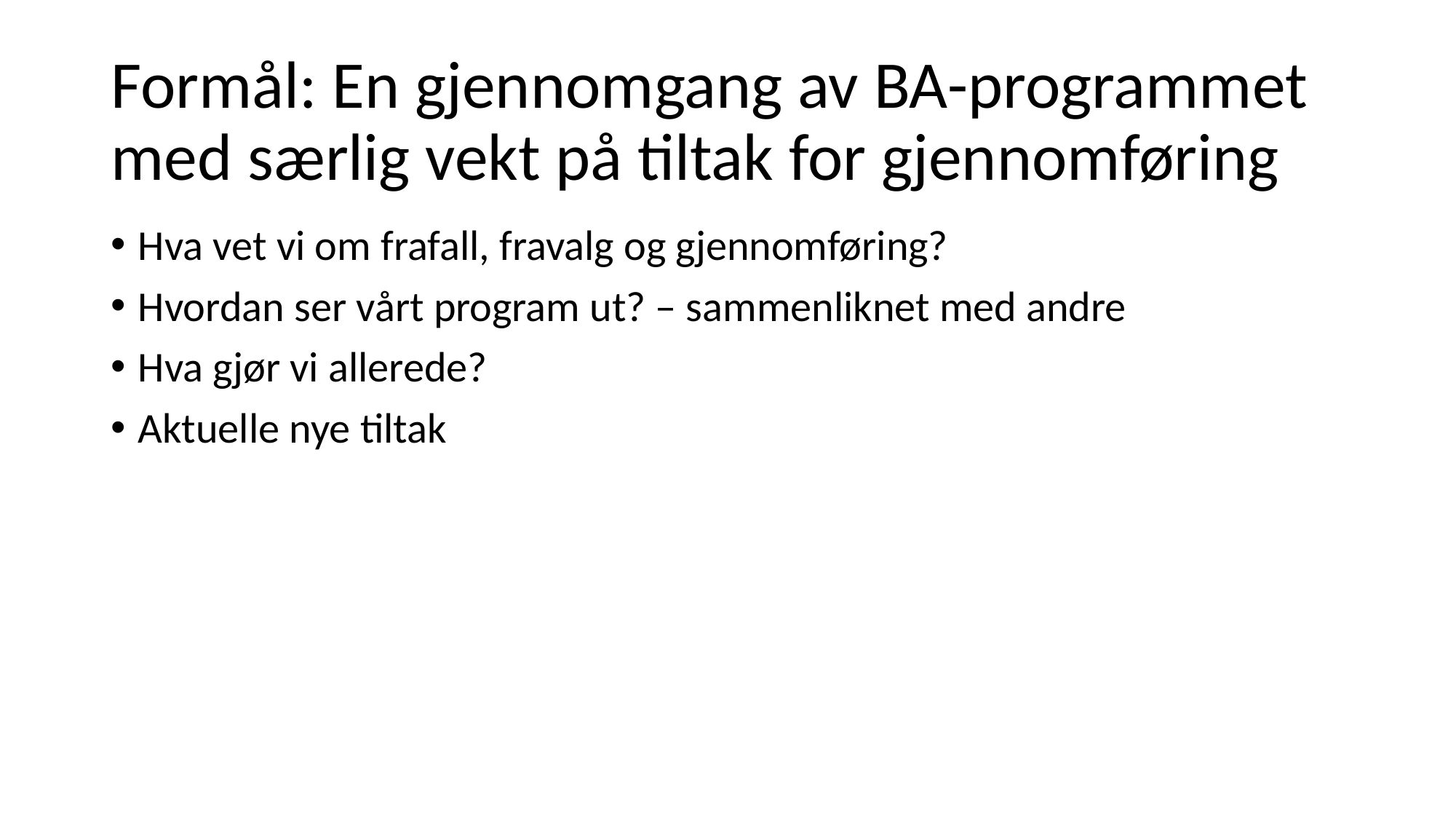

# Formål: En gjennomgang av BA-programmet med særlig vekt på tiltak for gjennomføring
Hva vet vi om frafall, fravalg og gjennomføring?
Hvordan ser vårt program ut? – sammenliknet med andre
Hva gjør vi allerede?
Aktuelle nye tiltak